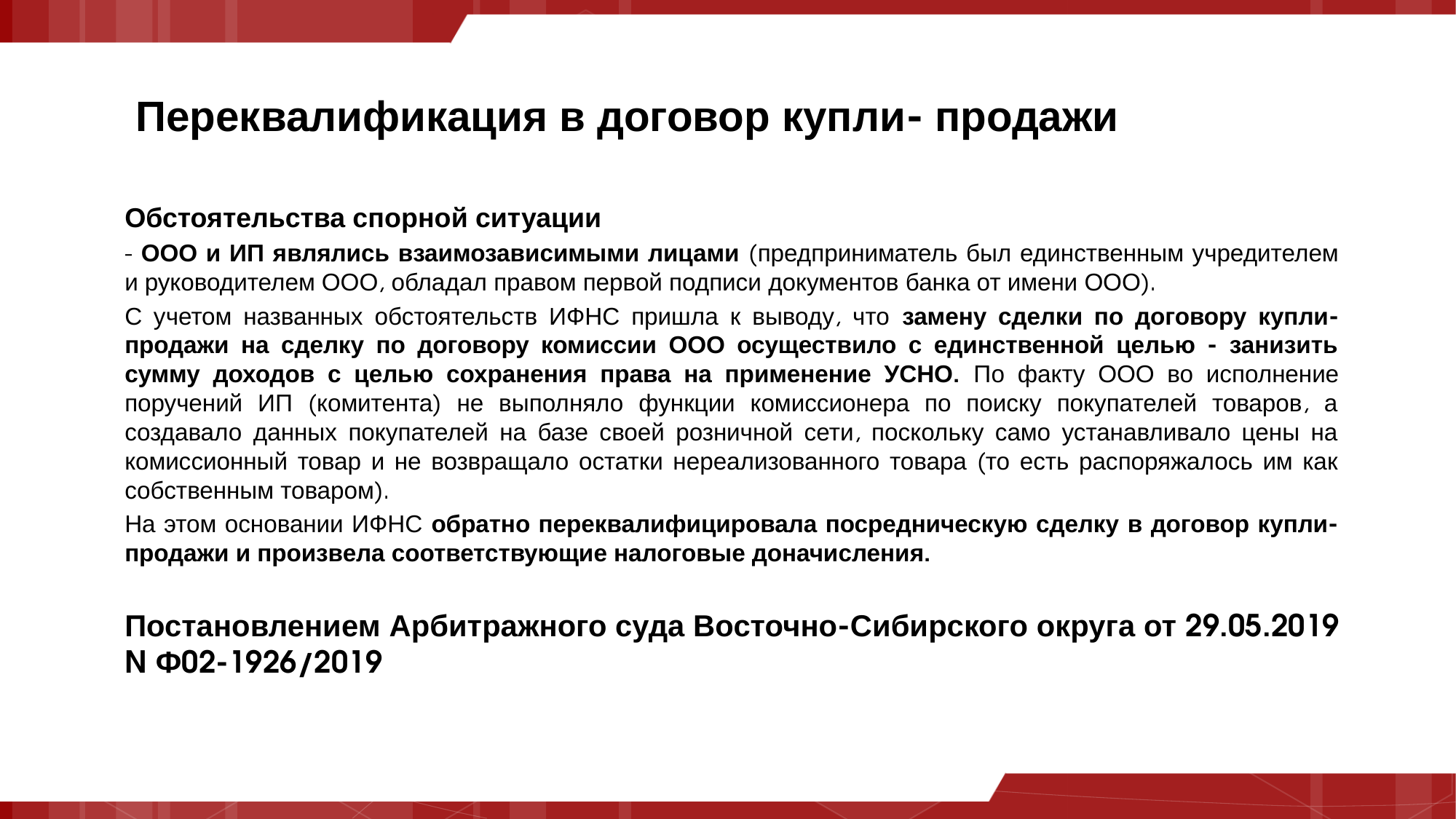

# Переквалификация в договор купли- продажи
Обстоятельства спорной ситуации
- ООО и ИП являлись взаимозависимыми лицами (предприниматель был единственным учредителем и руководителем ООО, обладал правом первой подписи документов банка от имени ООО).
С учетом названных обстоятельств ИФНС пришла к выводу, что замену сделки по договору купли-продажи на сделку по договору комиссии ООО осуществило с единственной целью - занизить сумму доходов с целью сохранения права на применение УСНО. По факту ООО во исполнение поручений ИП (комитента) не выполняло функции комиссионера по поиску покупателей товаров, а создавало данных покупателей на базе своей розничной сети, поскольку само устанавливало цены на комиссионный товар и не возвращало остатки нереализованного товара (то есть распоряжалось им как собственным товаром).
На этом основании ИФНС обратно переквалифицировала посредническую сделку в договор купли-продажи и произвела соответствующие налоговые доначисления.

Постановлением Арбитражного суда Восточно-Сибирского округа от 29.05.2019 N Ф02-1926/2019